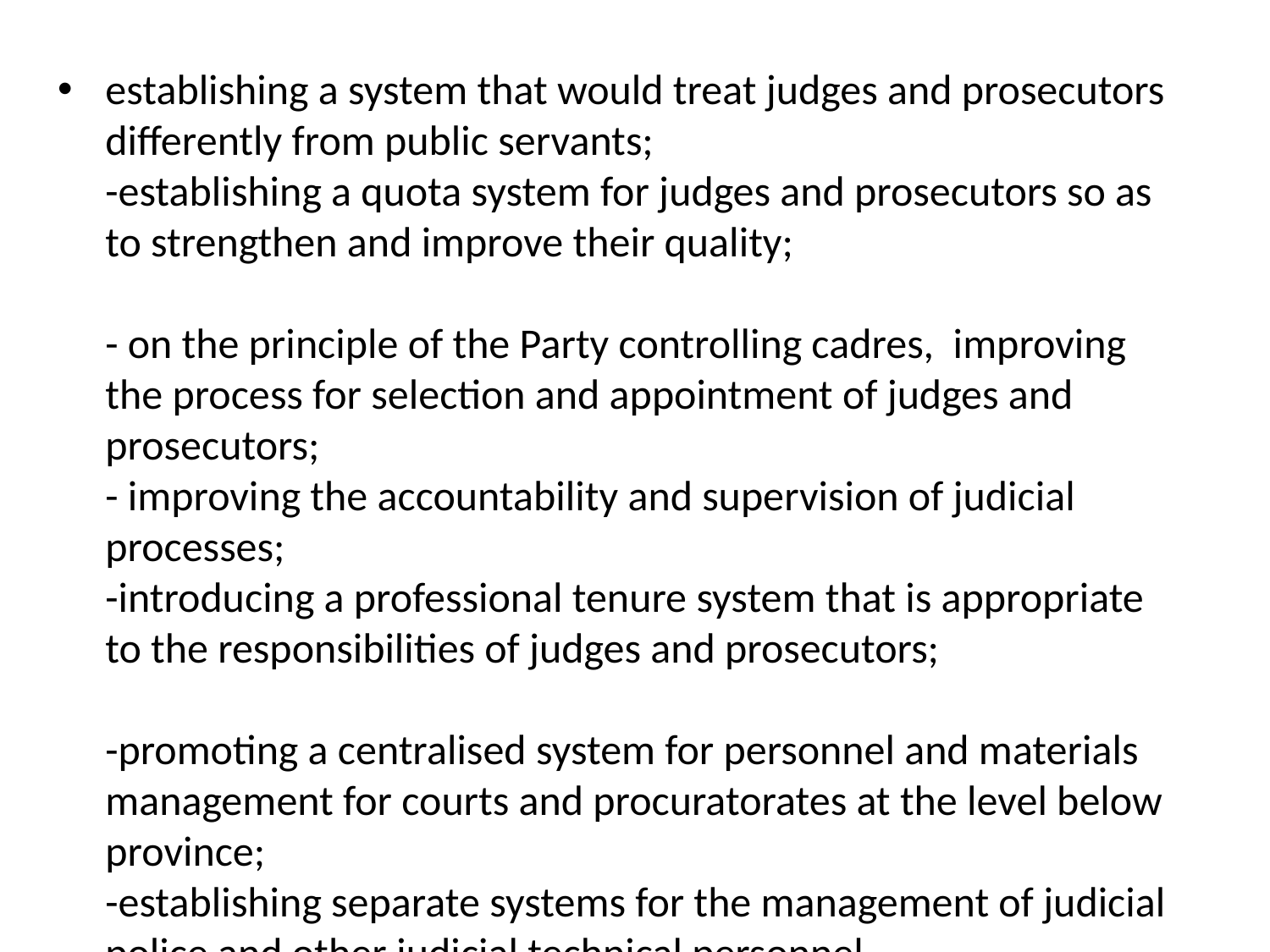

establishing a system that would treat judges and prosecutors differently from public servants;
-establishing a quota system for judges and prosecutors so as to strengthen and improve their quality;
- on the principle of the Party controlling cadres,  improving the process for selection and appointment of judges and prosecutors;
- improving the accountability and supervision of judicial processes;
-introducing a professional tenure system that is appropriate to the responsibilities of judges and prosecutors;
-promoting a centralised system for personnel and materials management for courts and procuratorates at the level below province;
-establishing separate systems for the management of judicial police and other judicial technical personnel.